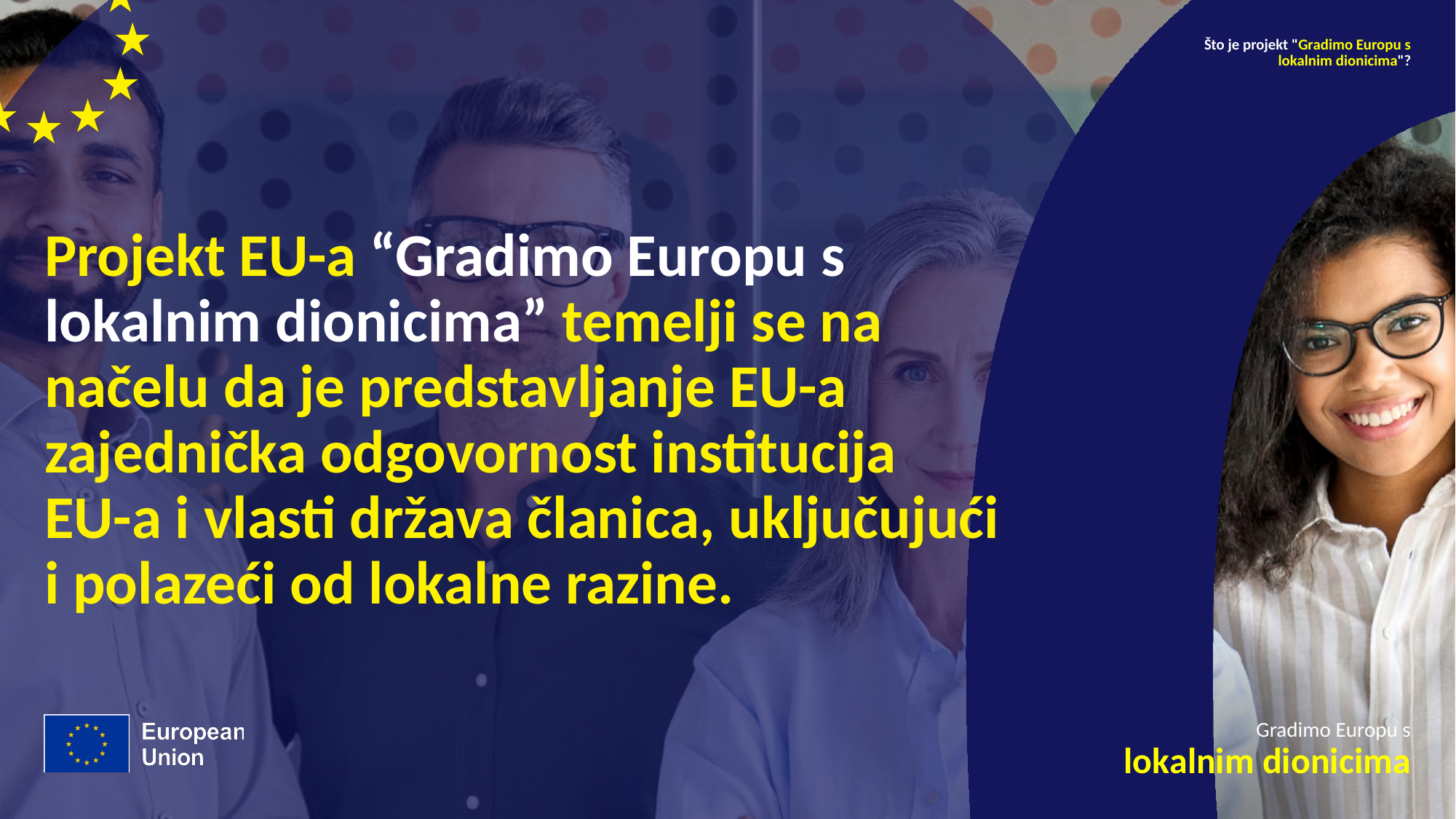

Što je projekt "Gradimo Europu s lokalnim dionicima"?

# Projekt EU-a “Gradimo Europu s lokalnim dionicima” temelji se na načelu da je predstavljanje EU-a zajednička odgovornost institucija          EU-a i vlasti država članica, uključujući i polazeći od lokalne razine.
Gradimo Europu s
lokalnim dionicima